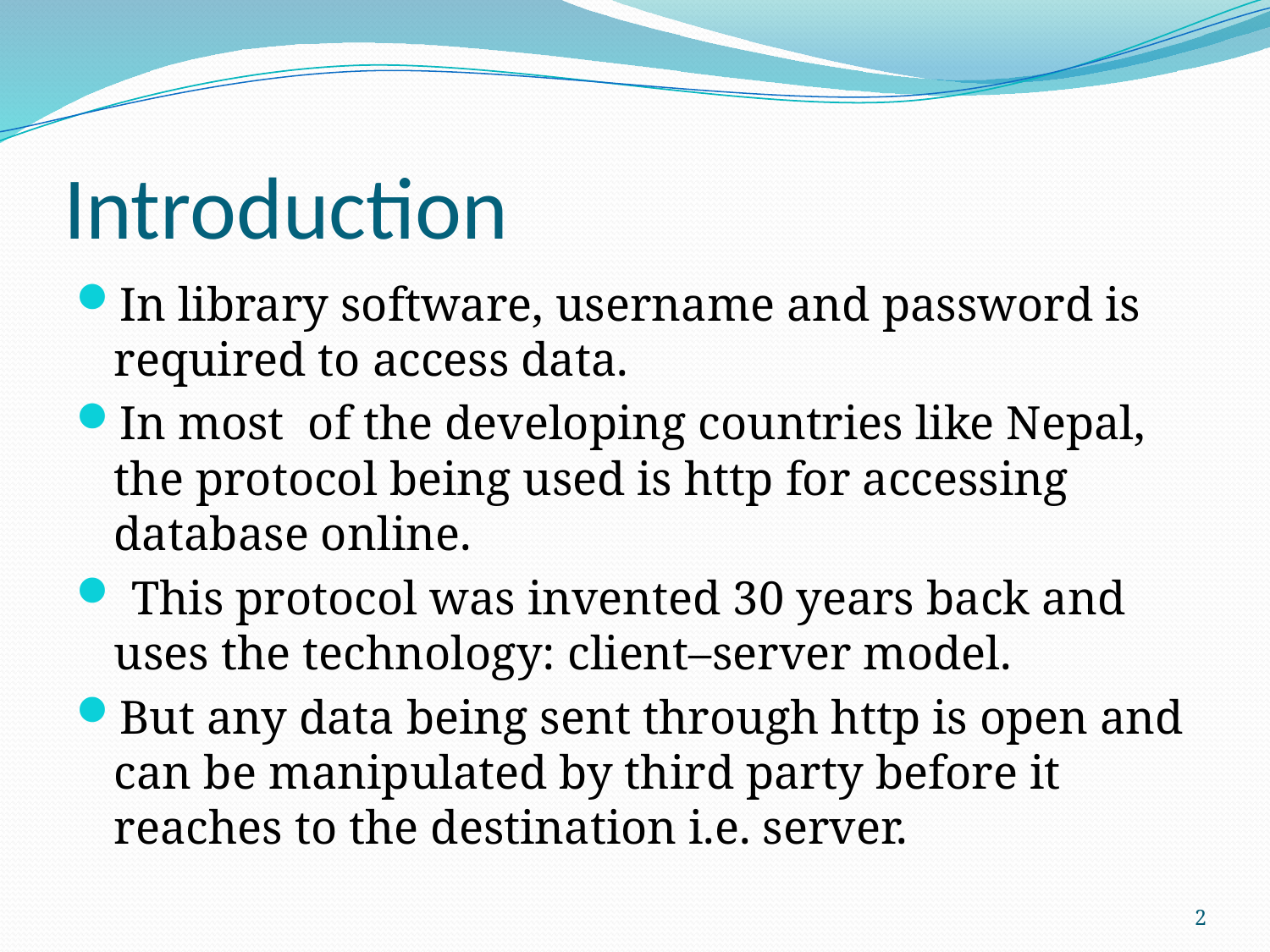

# Introduction
In library software, username and password is required to access data.
In most  of the developing countries like Nepal, the protocol being used is http for accessing database online.
 This protocol was invented 30 years back and uses the technology: client–server model.
But any data being sent through http is open and can be manipulated by third party before it reaches to the destination i.e. server.
2